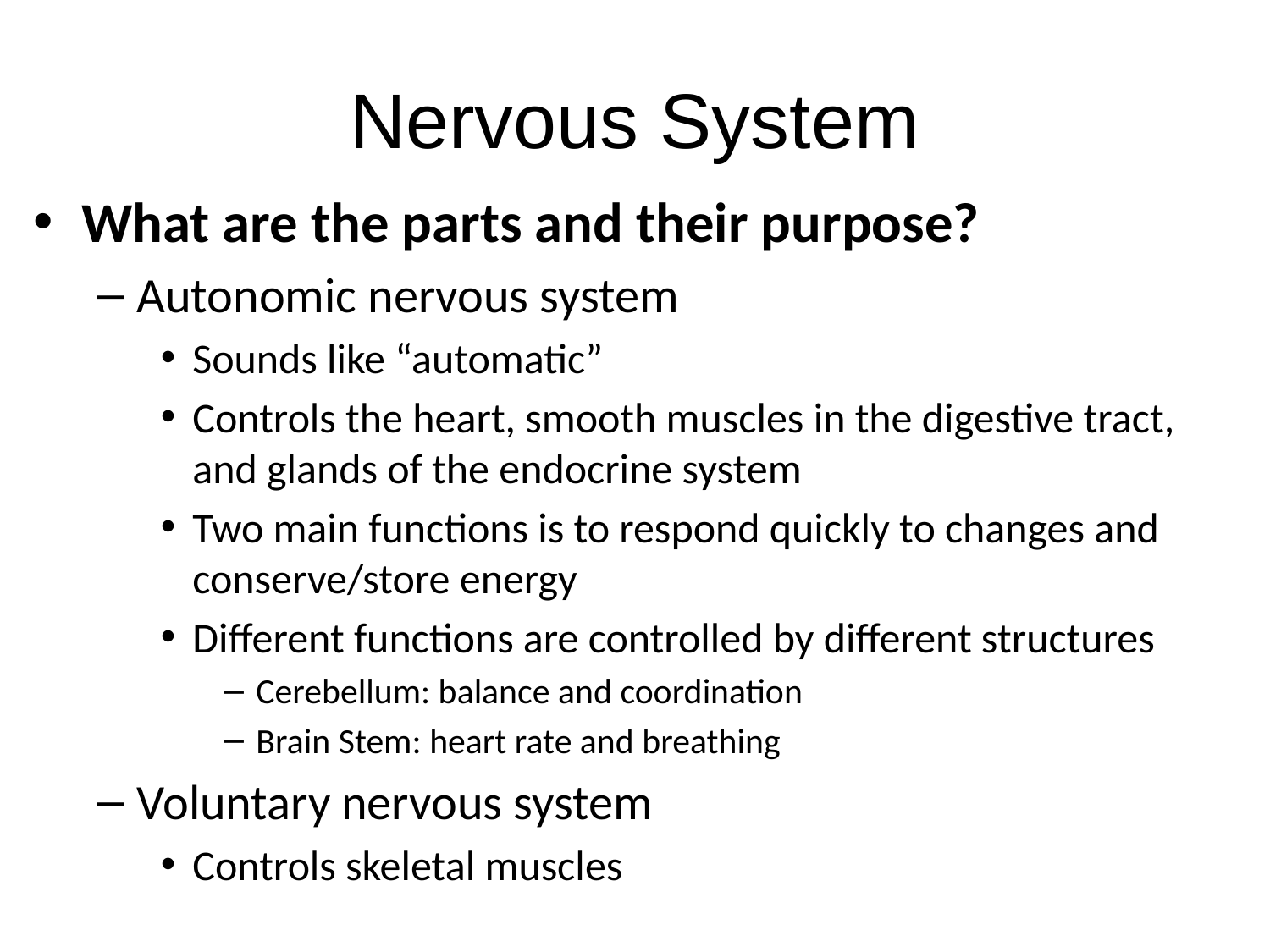

# Nervous System
What are the parts and their purpose?
Autonomic nervous system
Sounds like “automatic”
Controls the heart, smooth muscles in the digestive tract, and glands of the endocrine system
Two main functions is to respond quickly to changes and conserve/store energy
Different functions are controlled by different structures
Cerebellum: balance and coordination
Brain Stem: heart rate and breathing
Voluntary nervous system
Controls skeletal muscles